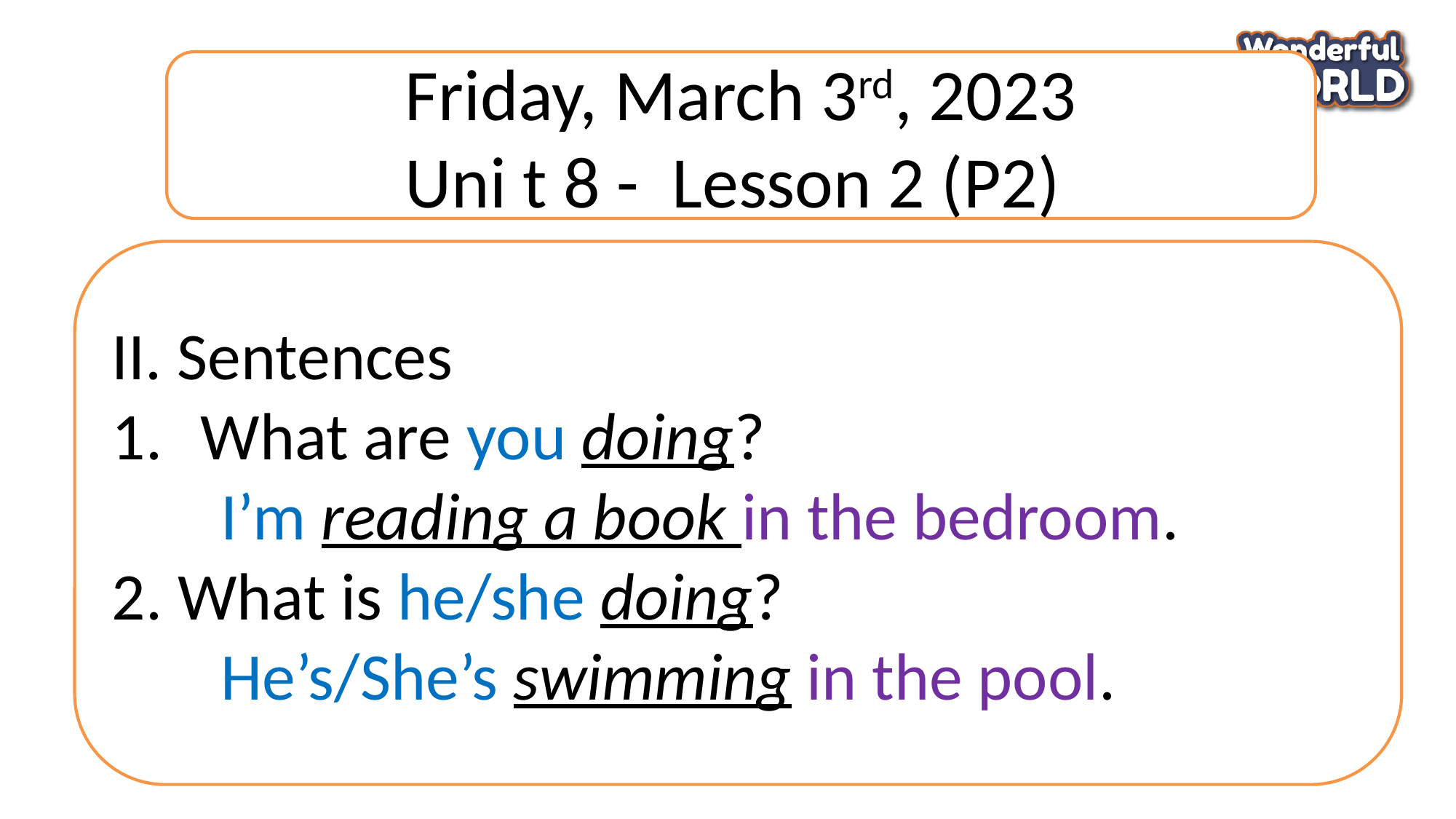

Friday, March 3rd, 2023
Uni t 8 -  Lesson 2 (P2)
II. Sentences
What are you doing?
	I’m reading a book in the bedroom.
2. What is he/she doing?
	He’s/She’s swimming in the pool.